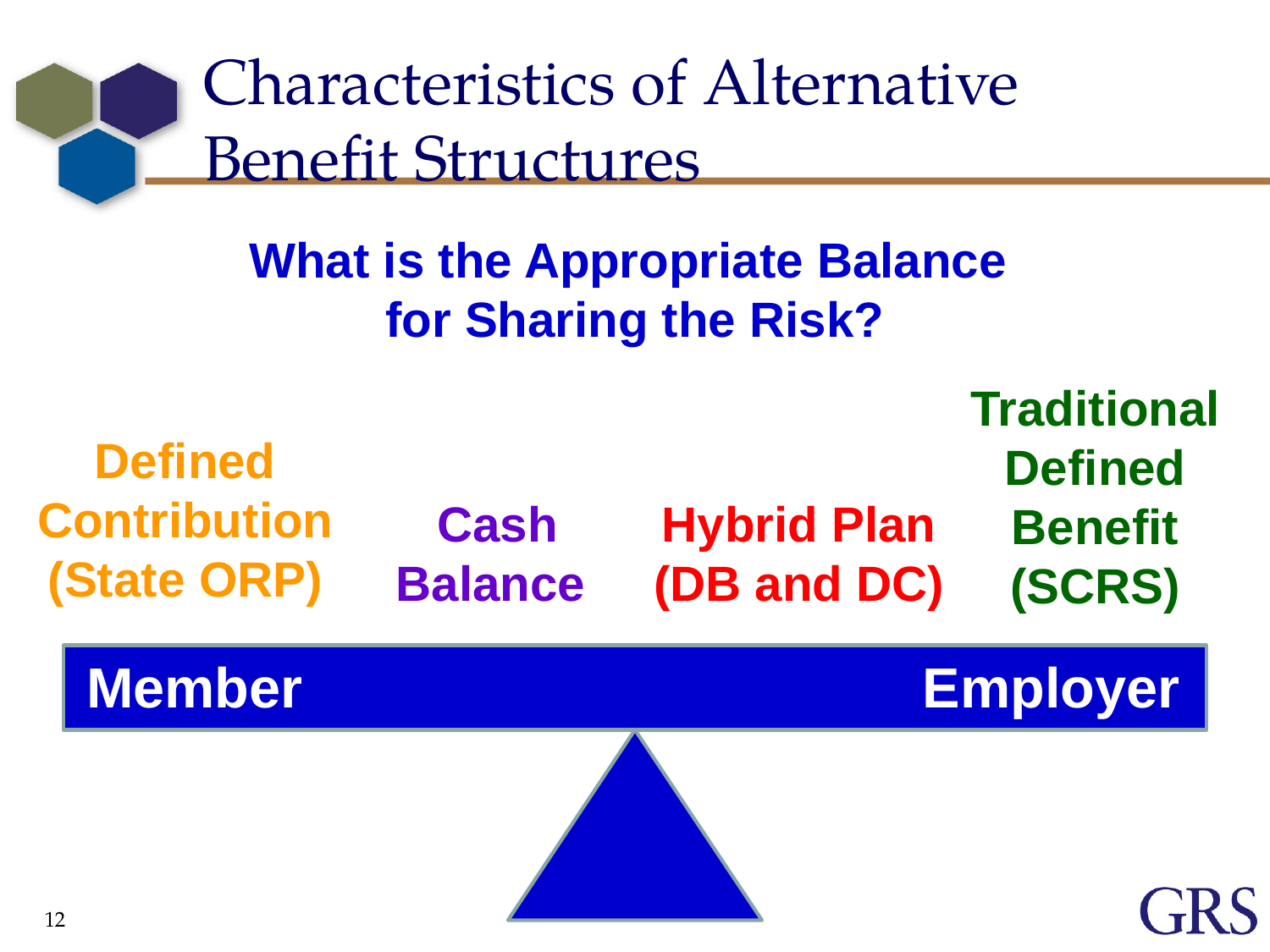

# Characteristics of Alternative Benefit Structures
What is the Appropriate Balance
for Sharing the Risk?
Traditional Defined Benefit
(SCRS)
Defined Contribution
(State ORP)
Cash Balance
Hybrid Plan
(DB and DC)

Member
Employer

12